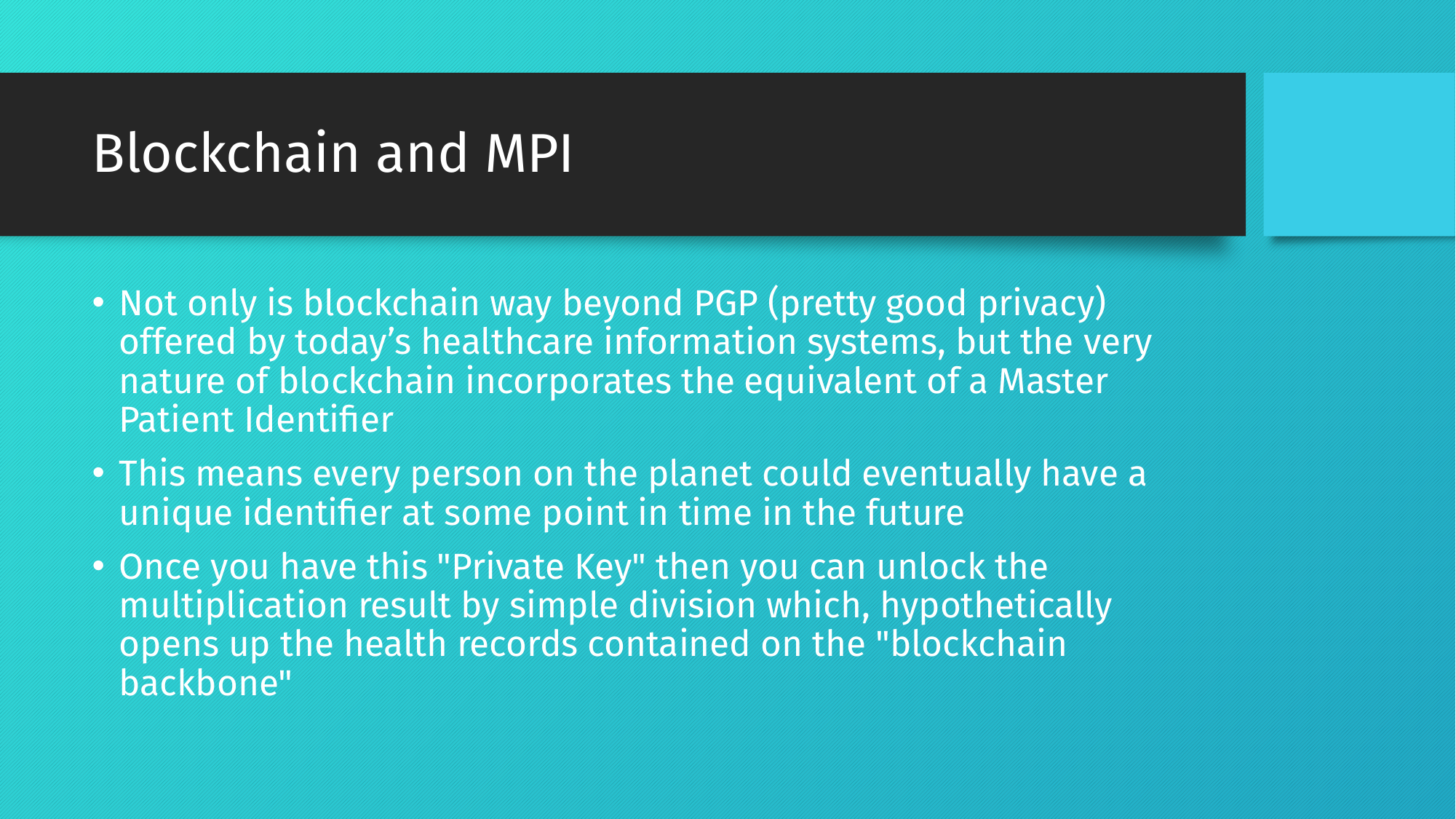

# Blockchain and MPI
Not only is blockchain way beyond PGP (pretty good privacy) offered by today’s healthcare information systems, but the very nature of blockchain incorporates the equivalent of a Master Patient Identifier
This means every person on the planet could eventually have a unique identifier at some point in time in the future
Once you have this "Private Key" then you can unlock the multiplication result by simple division which, hypothetically opens up the health records contained on the "blockchain backbone"